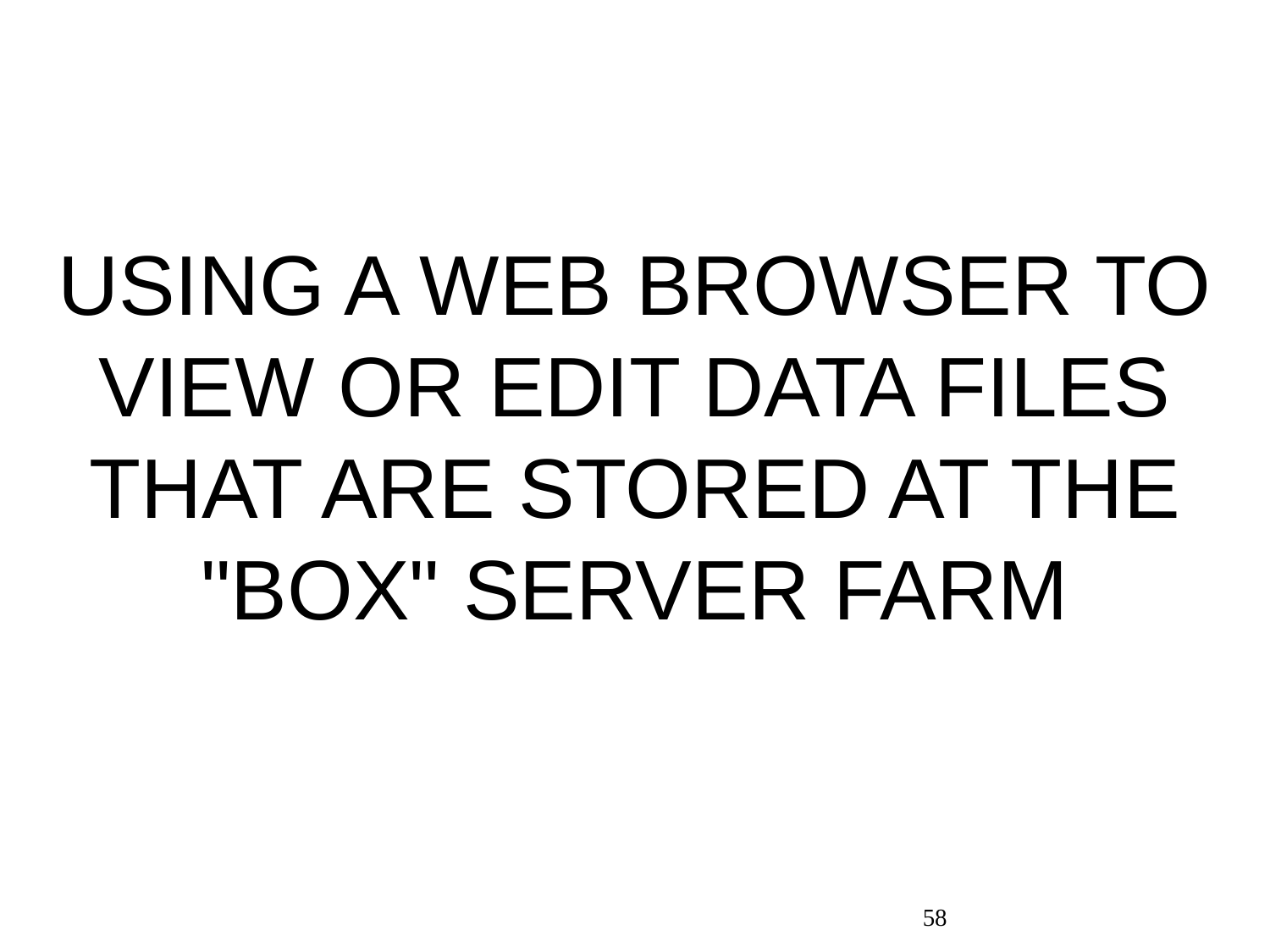

# USING A WEB BROWSER TO VIEW OR EDIT DATA FILES THAT ARE STORED AT THE "BOX" SERVER FARM
58